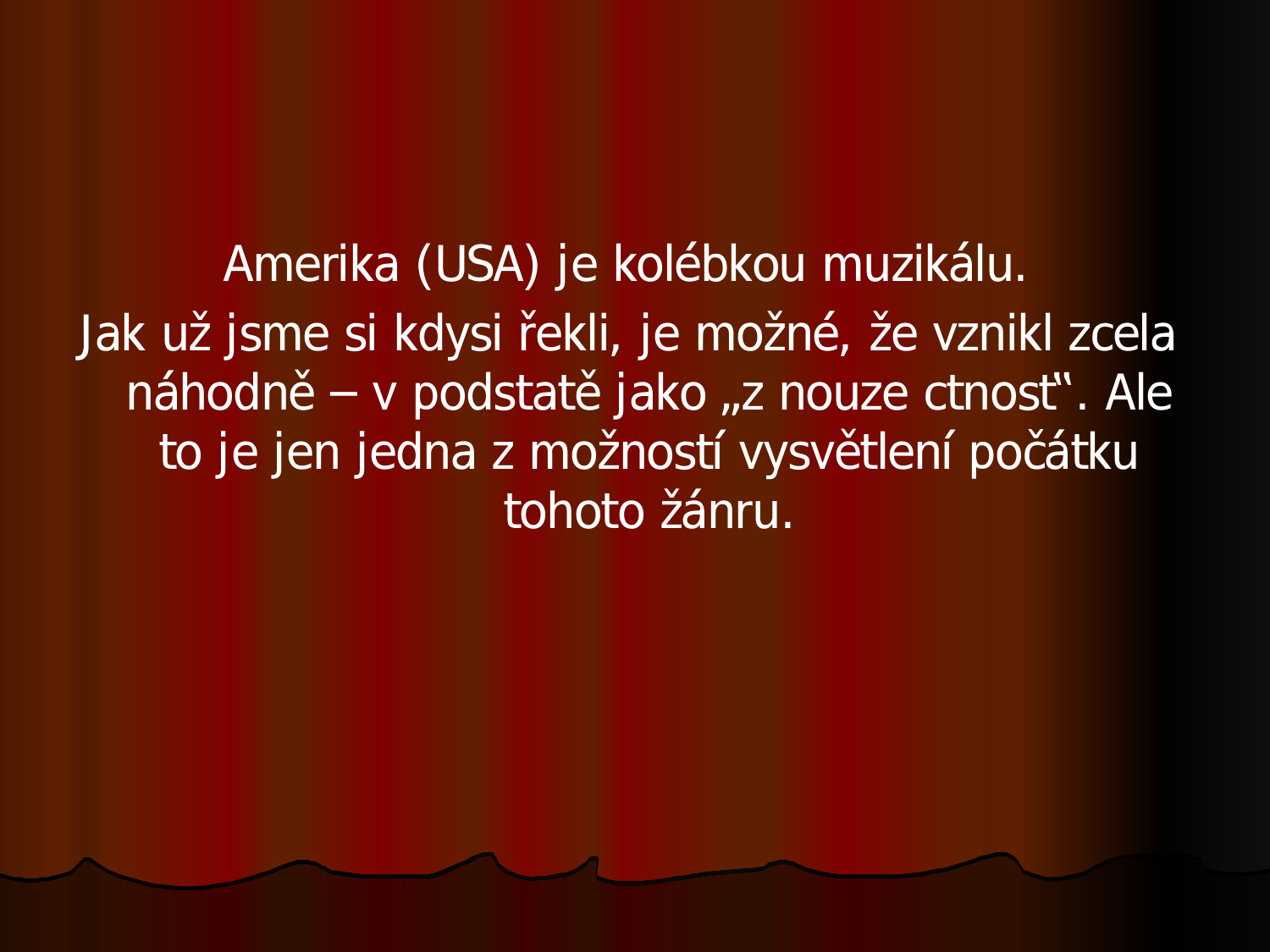

Amerika (USA) je kolébkou muzikálu.
Jak už jsme si kdysi řekli, je možné, že vznikl zcela náhodně – v podstatě jako „z nouze ctnost“. Ale to je jen jedna z možností vysvětlení počátku tohoto žánru.